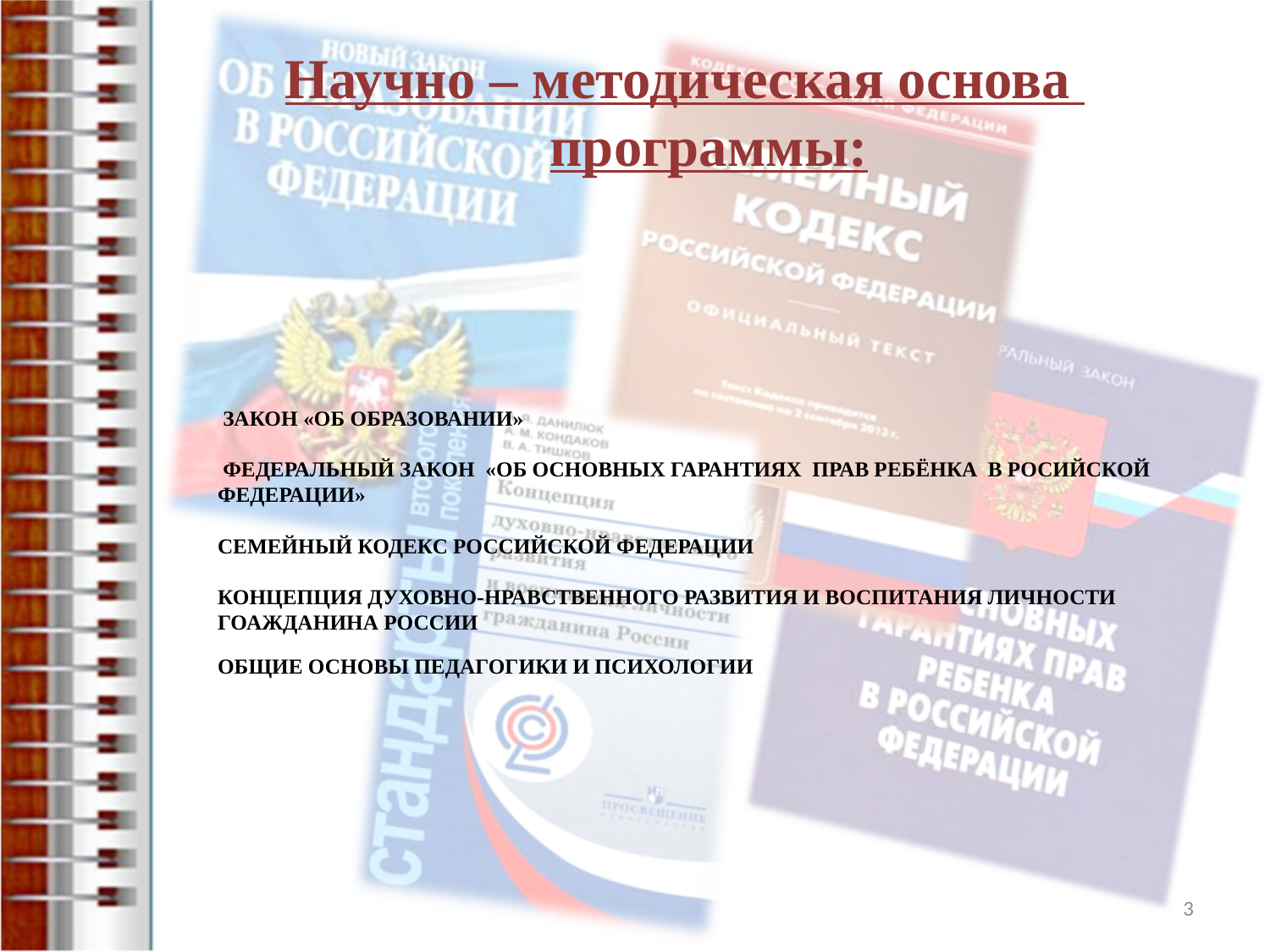

Научно – методическая основа  программы:
# ЗАКОН «ОБ ОБРАЗОВАНИИ» ФЕДЕРАЛЬНЫЙ ЗАКОН  «ОБ ОСНОВНЫХ ГАРАНТИЯХ  ПРАВ РЕБЁНКА  В РОСИЙСКОЙ ФЕДЕРАЦИИ» СЕМЕЙНЫЙ КОДЕКС РОССИЙСКОЙ ФЕДЕРАЦИИ КОНЦЕПЦИЯ ДУХОВНО-НРАВСТВЕННОГО РАЗВИТИЯ И ВОСПИТАНИЯ ЛИЧНОСТИ ГОАЖДАНИНА РОССИИ ОБЩИЕ ОСНОВЫ ПЕДАГОГИКИ И ПСИХОЛОГИИ
3